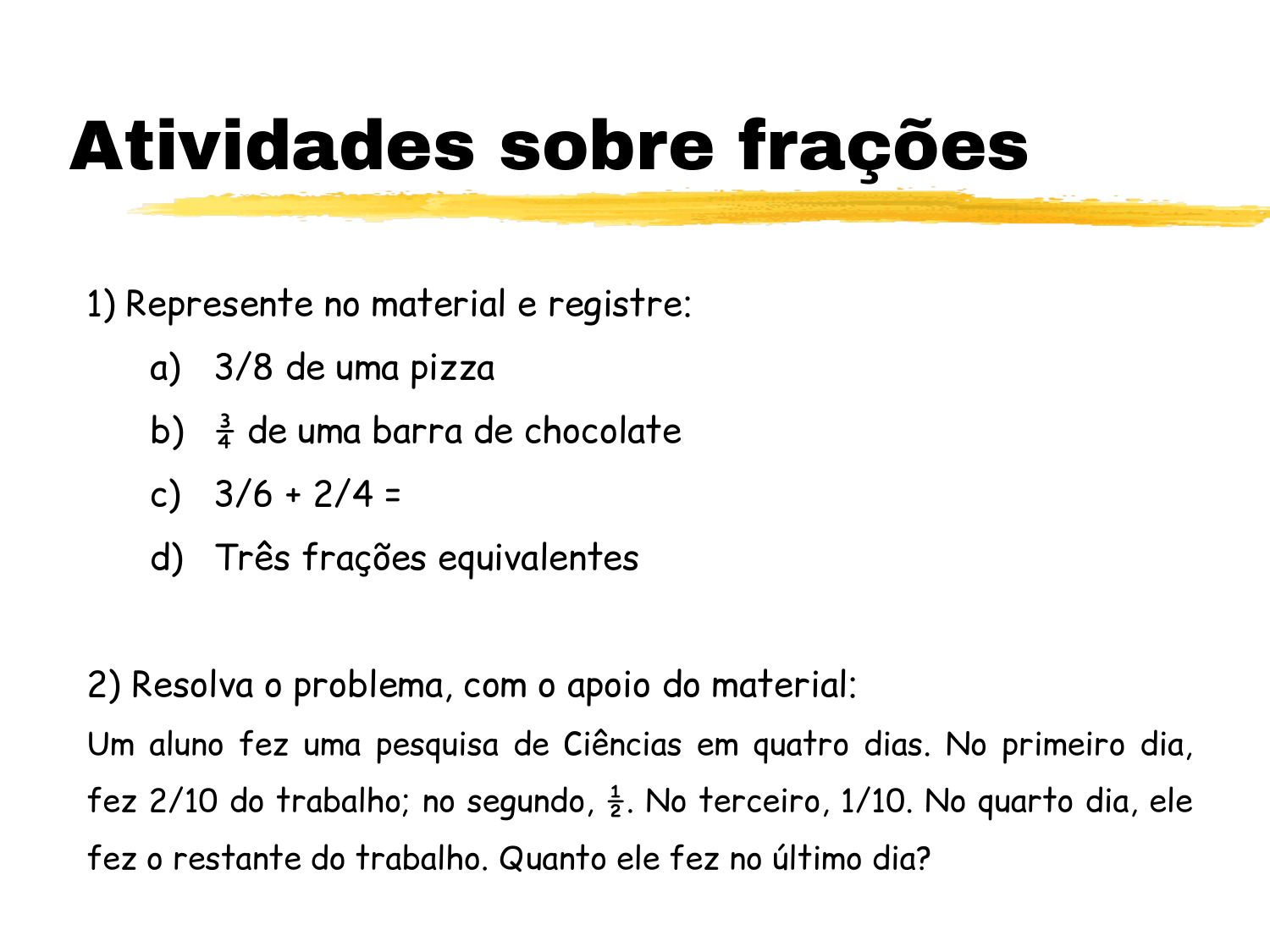

# Atividades sobre frações
1) Represente no material e registre:
3/8 de uma pizza
¾ de uma barra de chocolate
3/6 + 2/4 =
Três frações equivalentes

2) Resolva o problema, com o apoio do material:
Um aluno fez uma pesquisa de Ciências em quatro dias. No primeiro dia, fez 2/10 do trabalho; no segundo, ½. No terceiro, 1/10. No quarto dia, ele fez o restante do trabalho. Quanto ele fez no último dia?